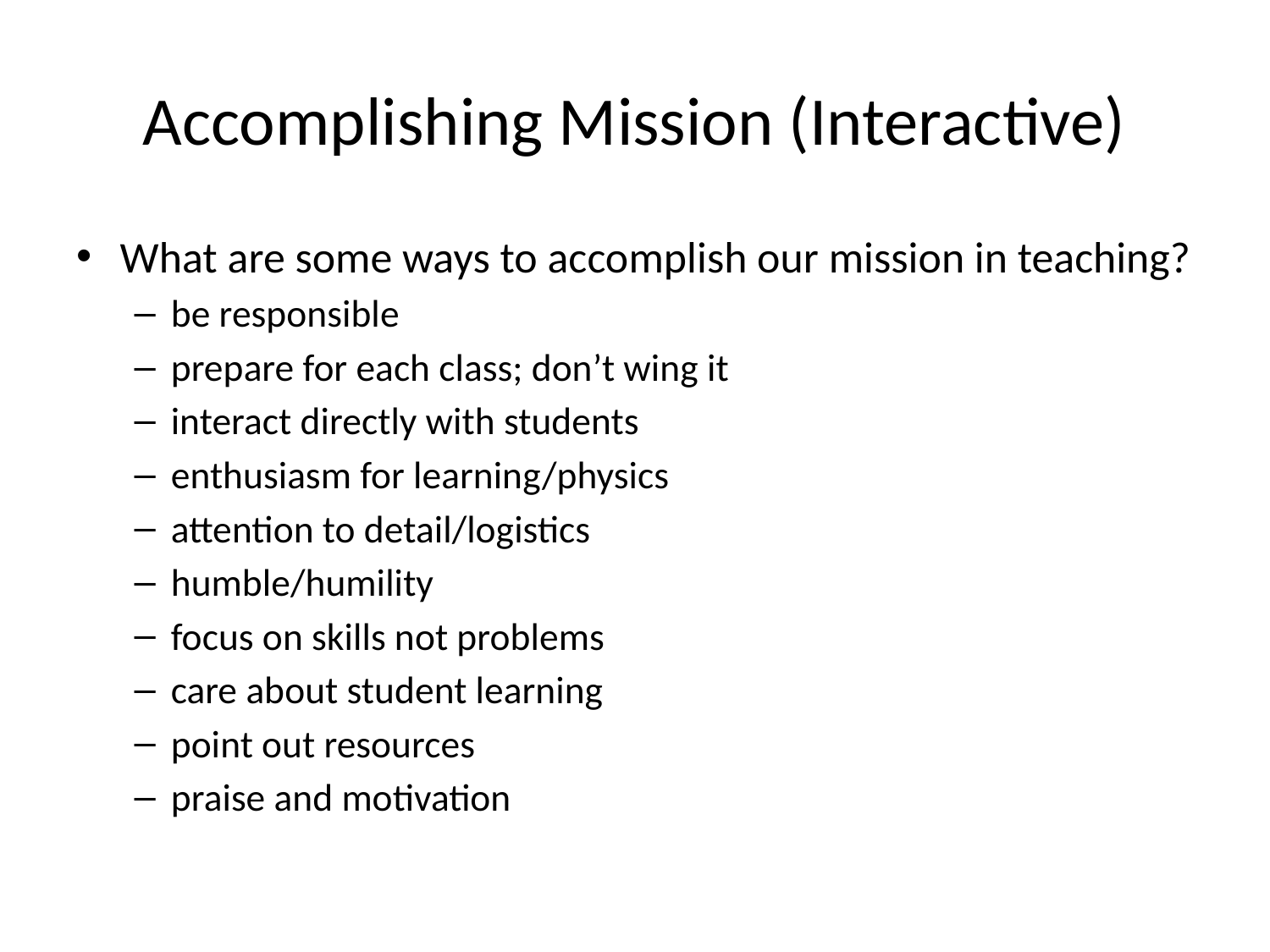

# Accomplishing Mission (Interactive)
What are some ways to accomplish our mission in teaching?
be responsible
prepare for each class; don’t wing it
interact directly with students
enthusiasm for learning/physics
attention to detail/logistics
humble/humility
focus on skills not problems
care about student learning
point out resources
praise and motivation